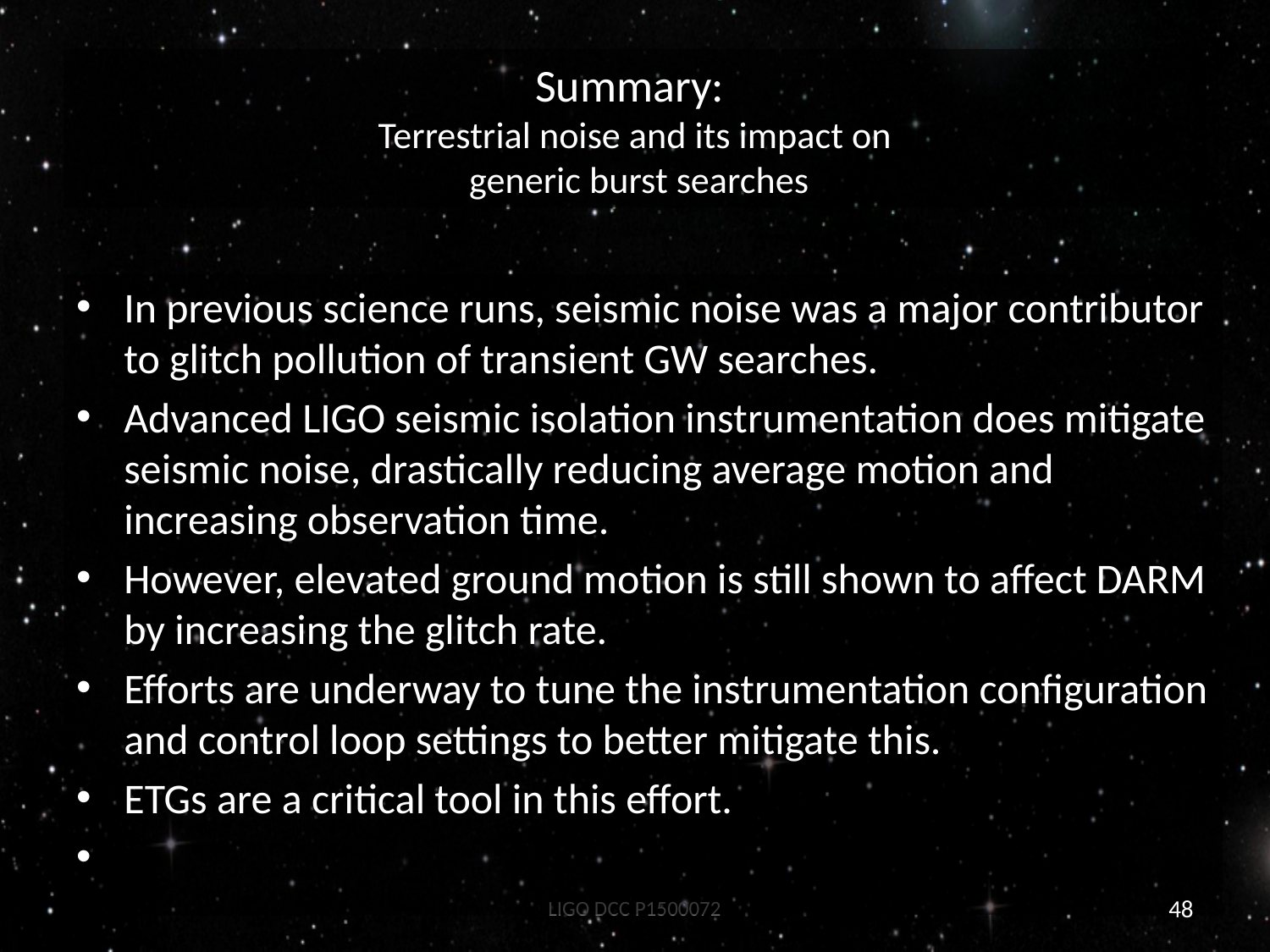

# Summary: Terrestrial noise and its impact on generic burst searches
In previous science runs, seismic noise was a major contributor to glitch pollution of transient GW searches.
Advanced LIGO seismic isolation instrumentation does mitigate seismic noise, drastically reducing average motion and increasing observation time.
However, elevated ground motion is still shown to affect DARM by increasing the glitch rate.
Efforts are underway to tune the instrumentation configuration and control loop settings to better mitigate this.
ETGs are a critical tool in this effort.

LIGO DCC P1500072
48